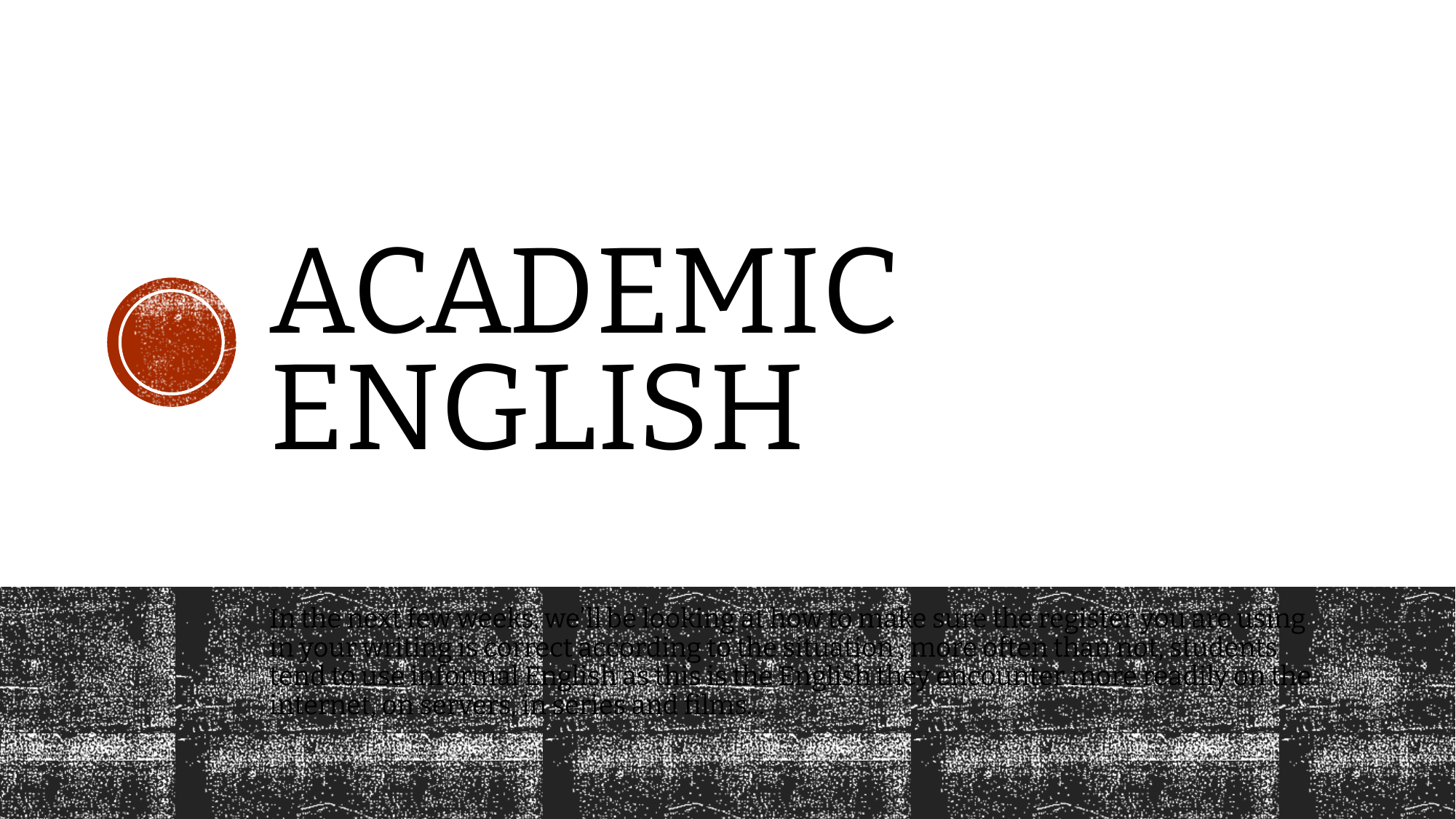

# Academic English
In the next few weeks, we’ll be looking at how to make sure the register you are using in your writing is correct according to the situation ; more often than not, students tend to use informal English as this is the English they encounter more readily on the internet, on servers, in series and films…